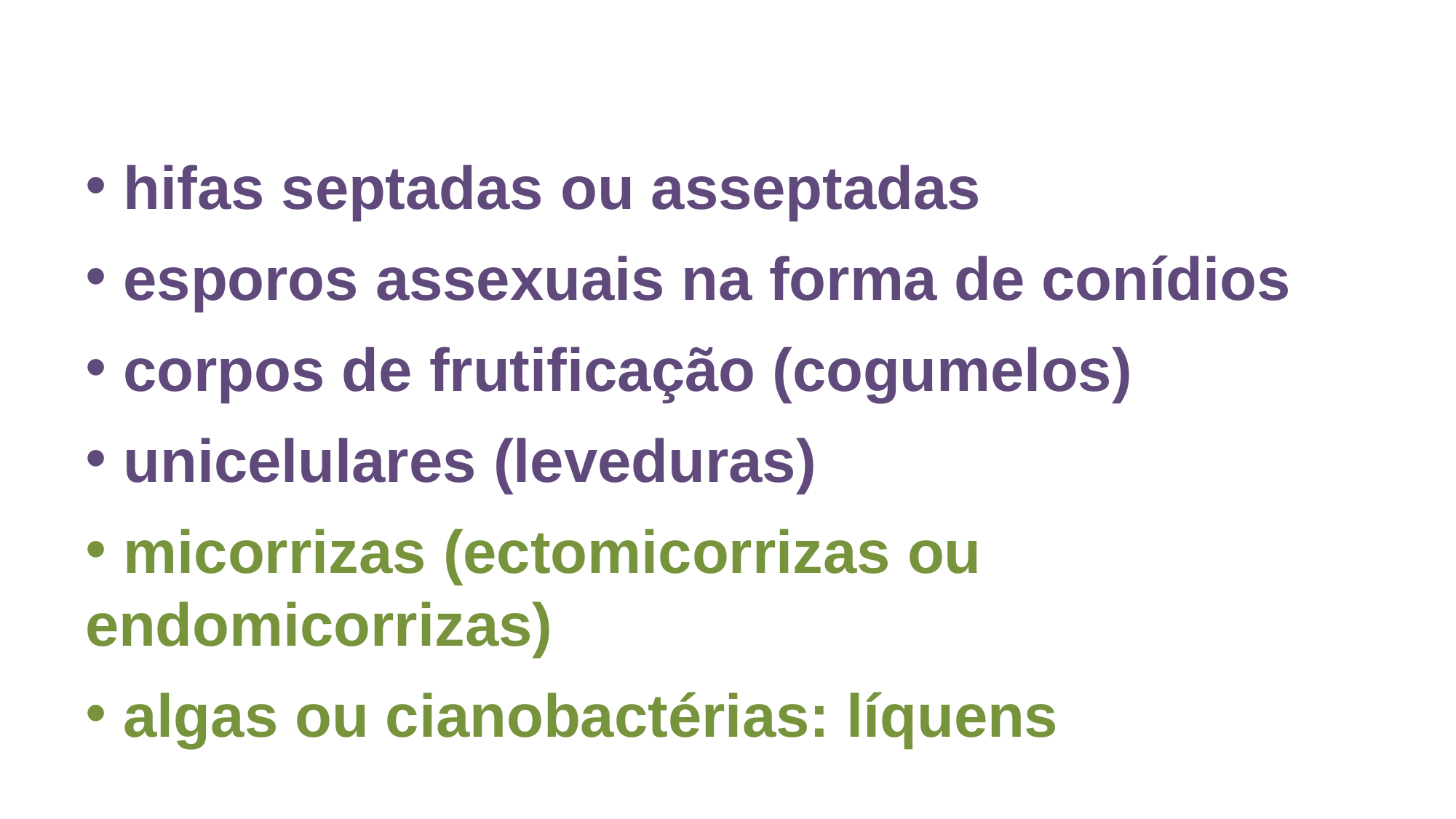

hifas septadas ou asseptadas
 esporos assexuais na forma de conídios
 corpos de frutificação (cogumelos)
 unicelulares (leveduras)
 micorrizas (ectomicorrizas ou endomicorrizas)
 algas ou cianobactérias: líquens